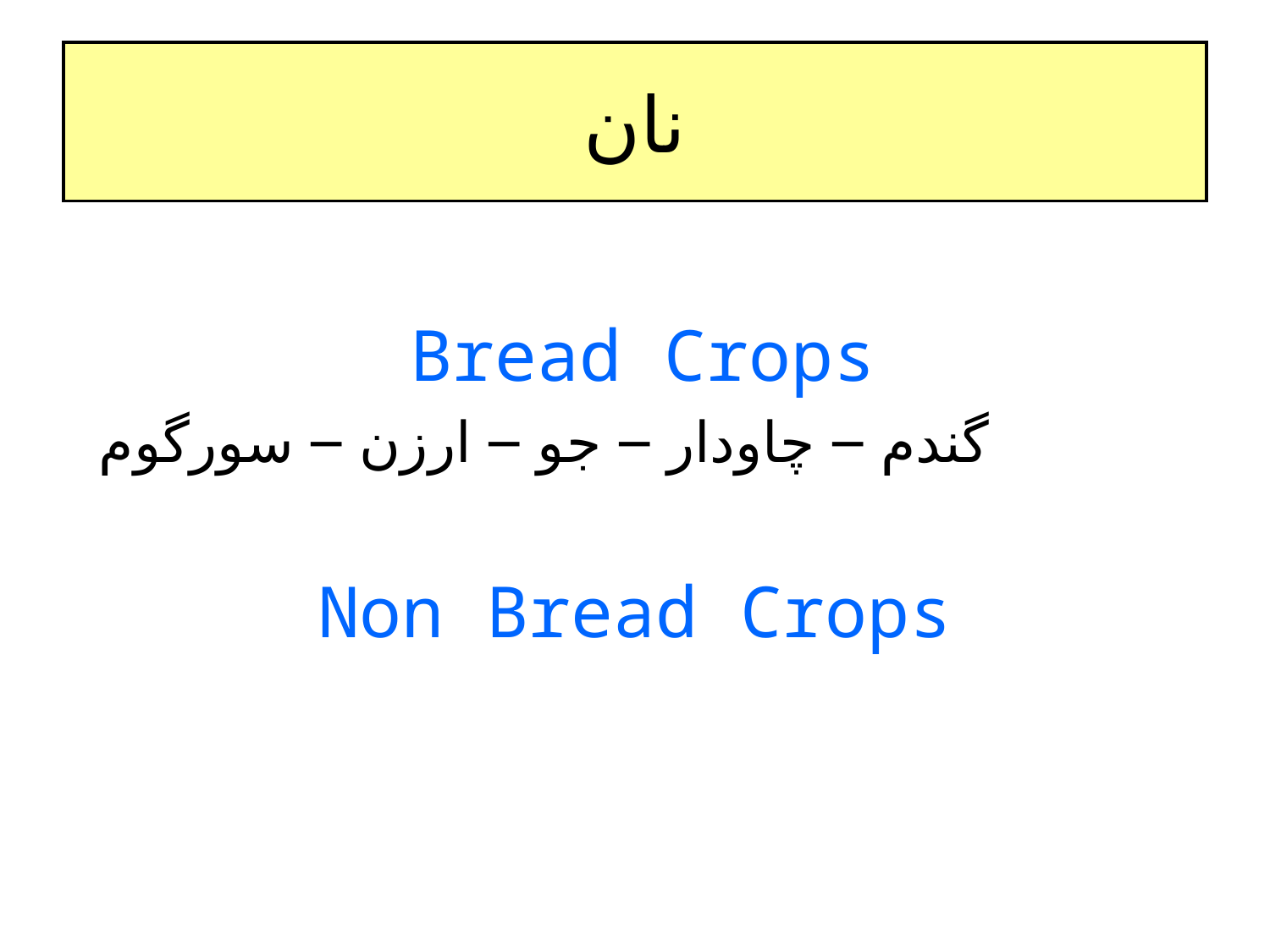

# نان

 Bread Crops
             گندم – چاودار – جو – ارزن – سورگوم

 Non Bread Crops